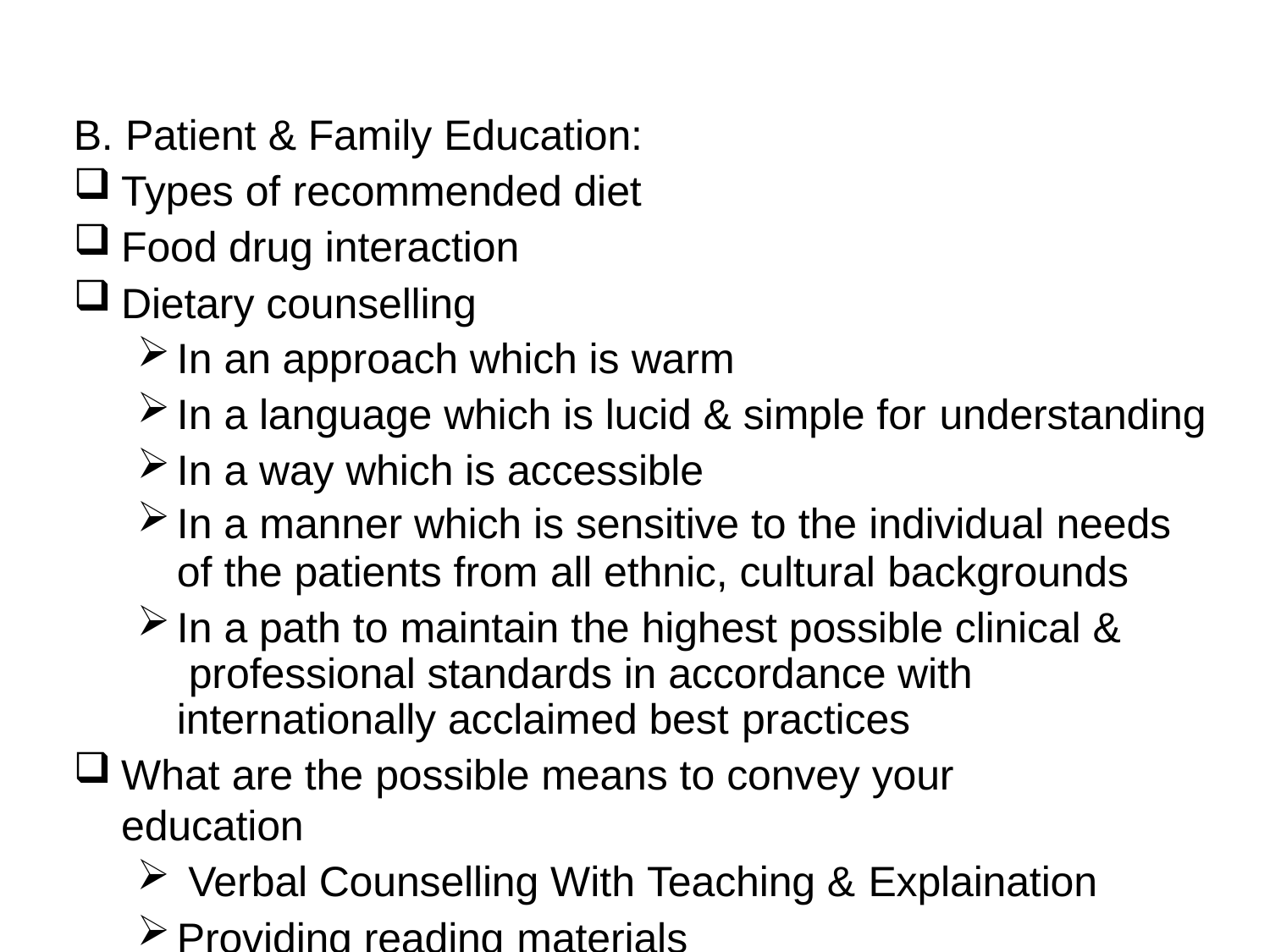

B. Patient & Family Education:
Types of recommended diet
Food drug interaction
Dietary counselling
In an approach which is warm
In a language which is lucid & simple for understanding
In a way which is accessible
In a manner which is sensitive to the individual needs
of the patients from all ethnic, cultural backgrounds
In a path to maintain the highest possible clinical &  professional standards in accordance with  internationally acclaimed best practices
What are the possible means to convey your education
Verbal Counselling With Teaching & Explaination
Providing reading materials